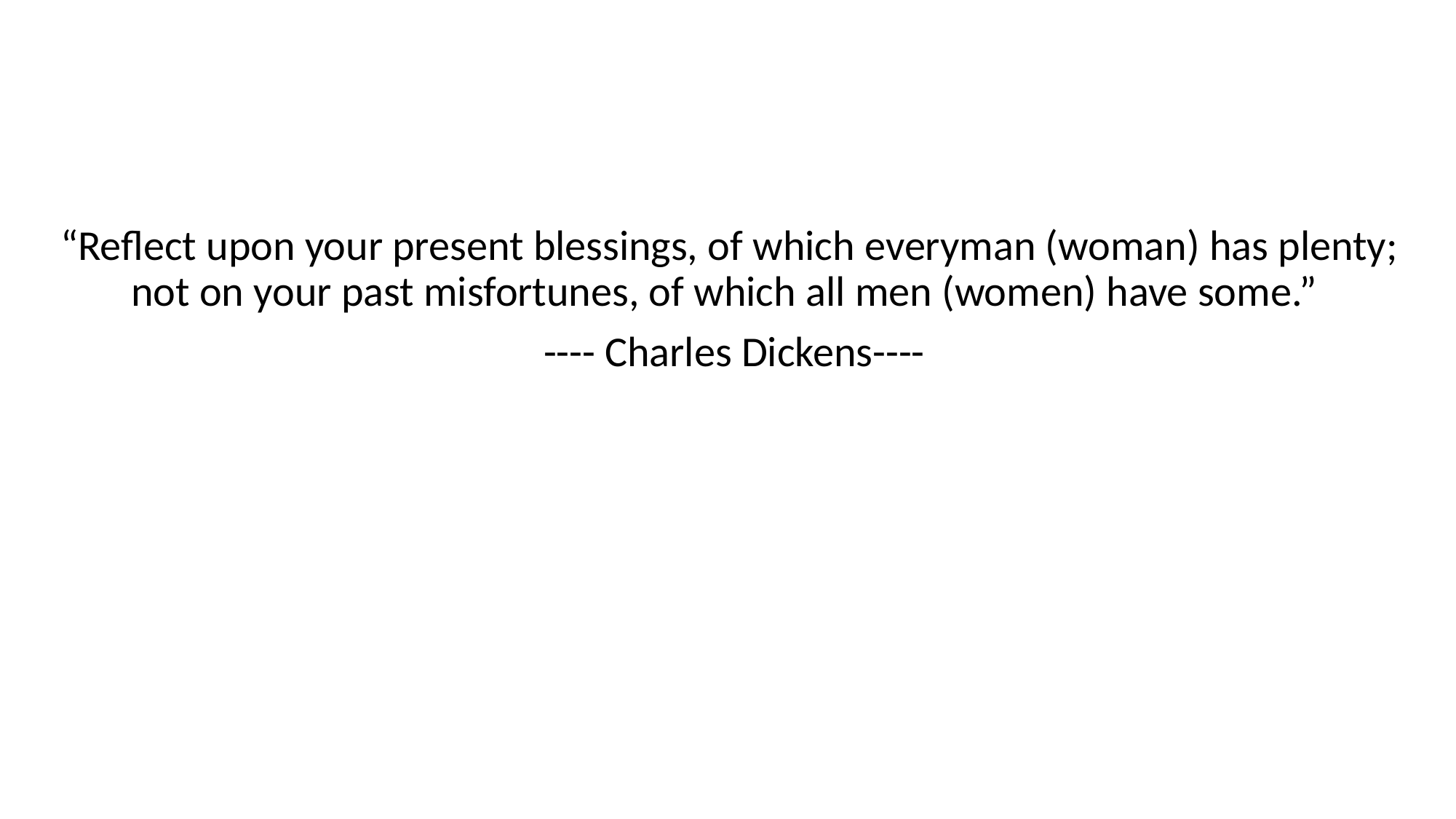

“Reflect upon your present blessings, of which everyman (woman) has plenty; not on your past misfortunes, of which all men (women) have some.”
 ---- Charles Dickens----